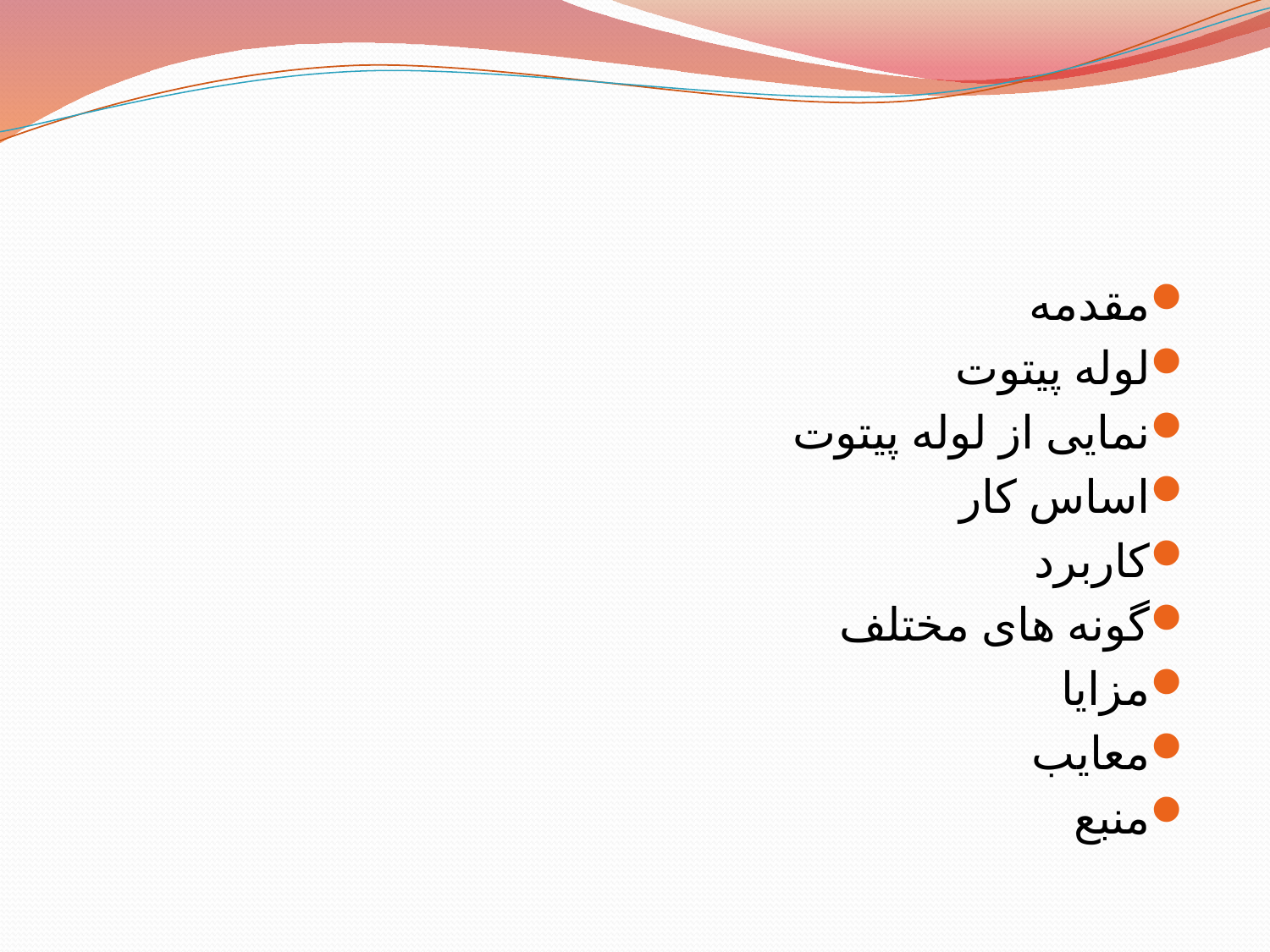

#
مقدمه
لوله پیتوت
نمایی از لوله پیتوت
اساس کار
کاربرد
گونه های مختلف
مزایا
معایب
منبع